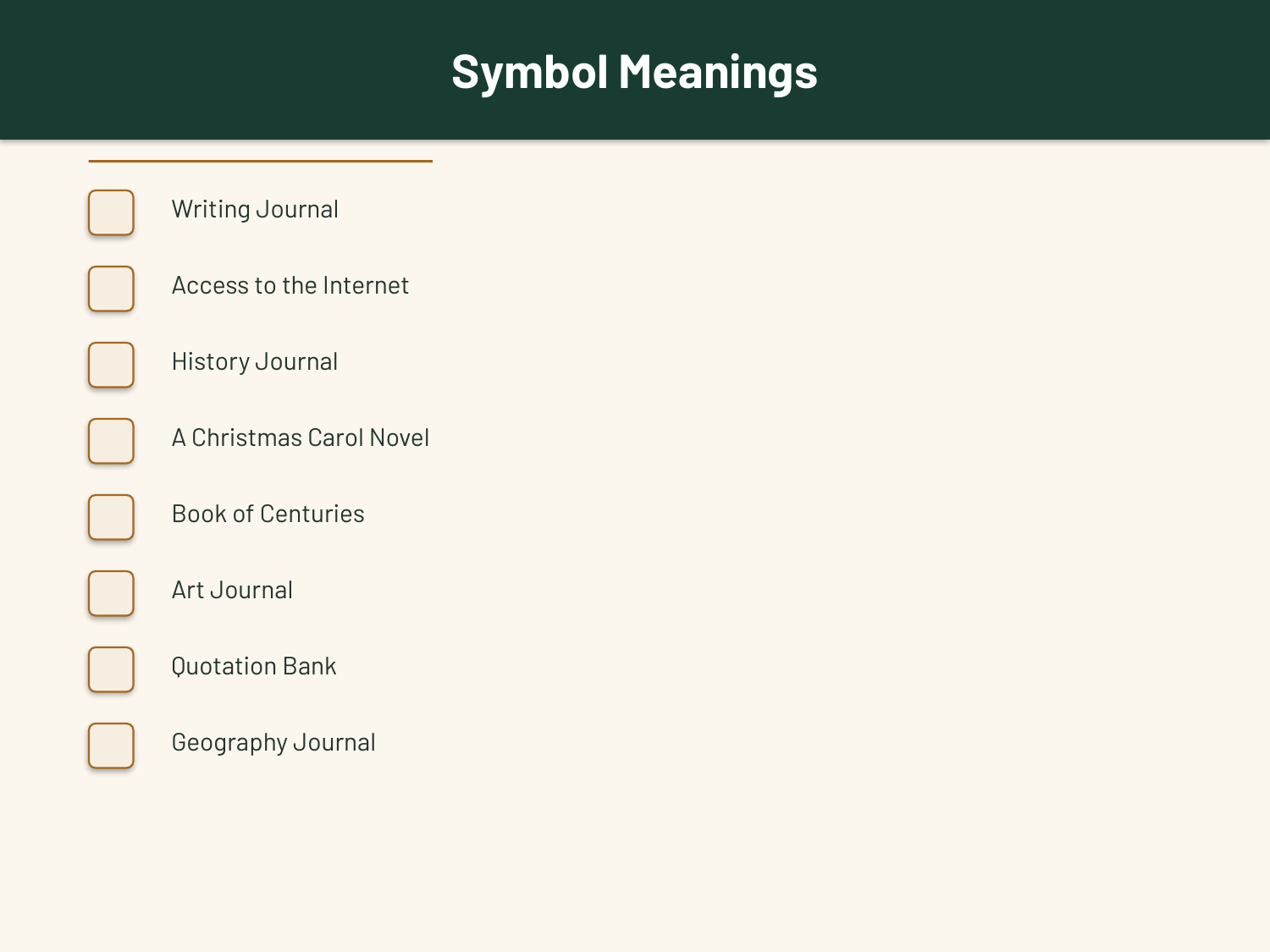

Symbol Meanings

Writing Journal

Access to the Internet

History Journal

A Christmas Carol Novel

Book of Centuries

Art Journal

Quotation Bank

Geography Journal